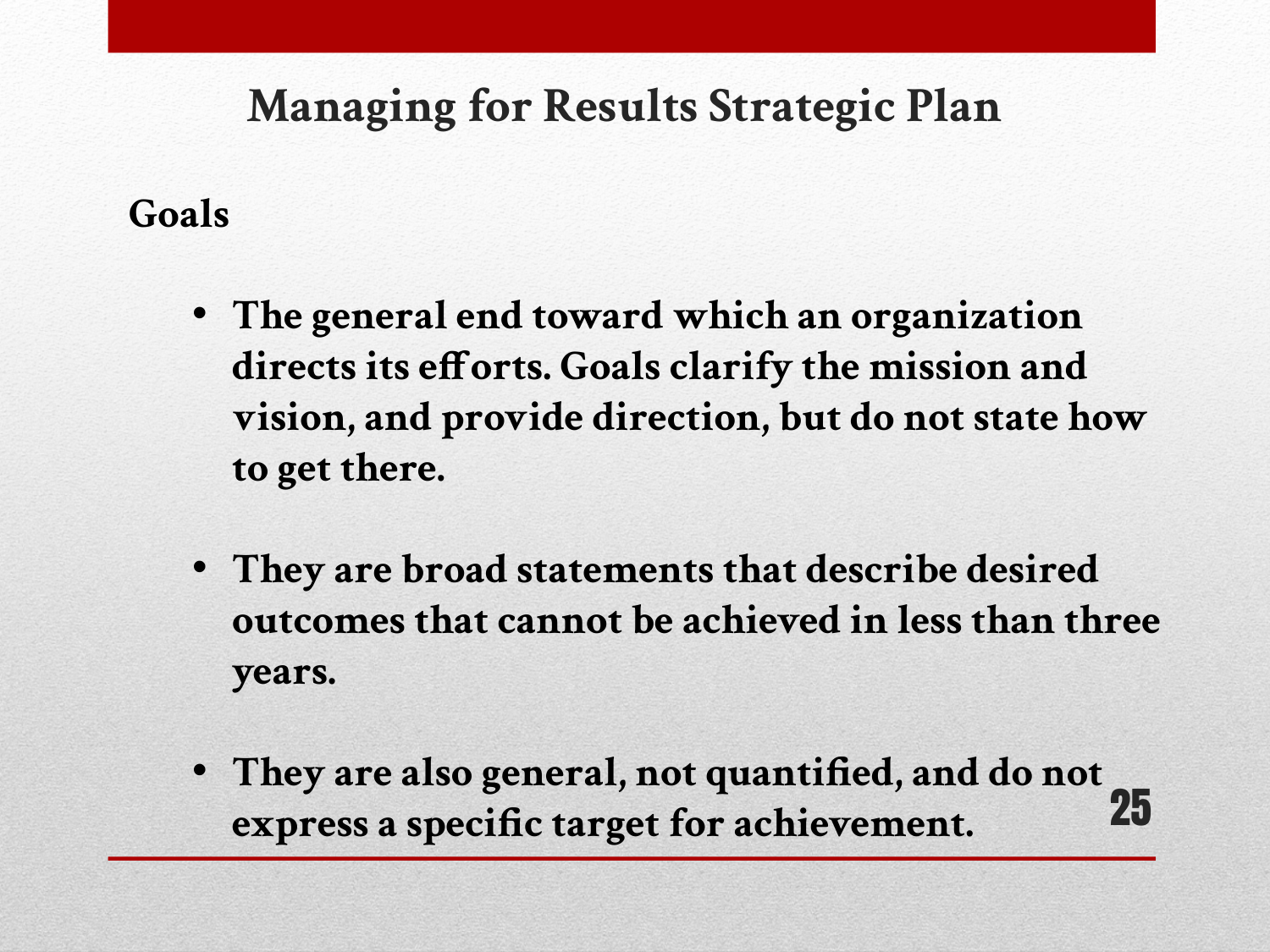

# Managing for Results Strategic Plan
Goals
The general end toward which an organization directs its efforts. Goals clarify the mission and vision, and provide direction, but do not state how to get there.
They are broad statements that describe desired outcomes that cannot be achieved in less than three years.
They are also general, not quantified, and do not express a specific target for achievement.

25